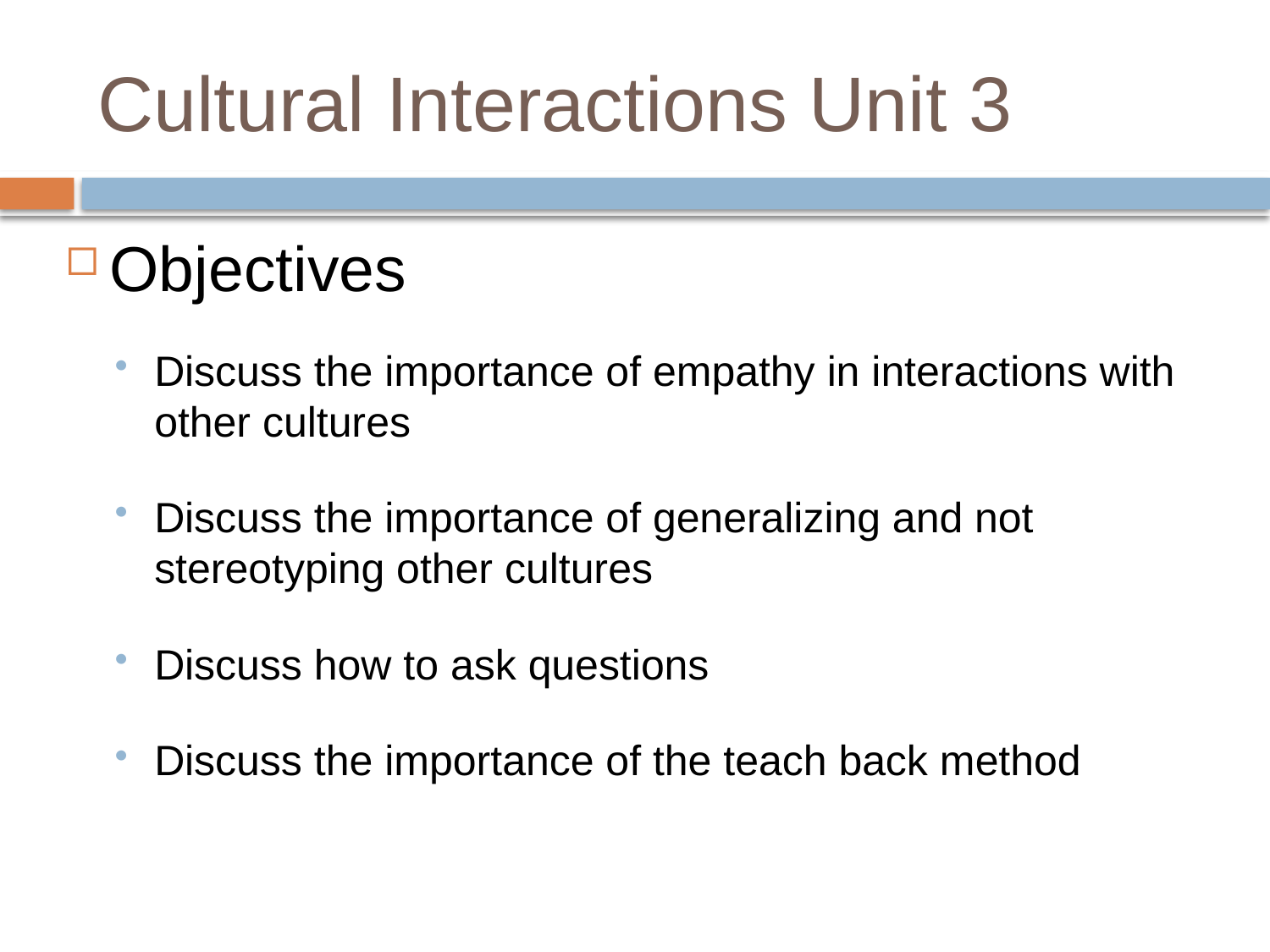

# Cultural Interactions Unit 3
Objectives

Discuss the importance of empathy in interactions with other cultures

Discuss the importance of generalizing and not stereotyping other cultures

Discuss how to ask questions

Discuss the importance of the teach back method